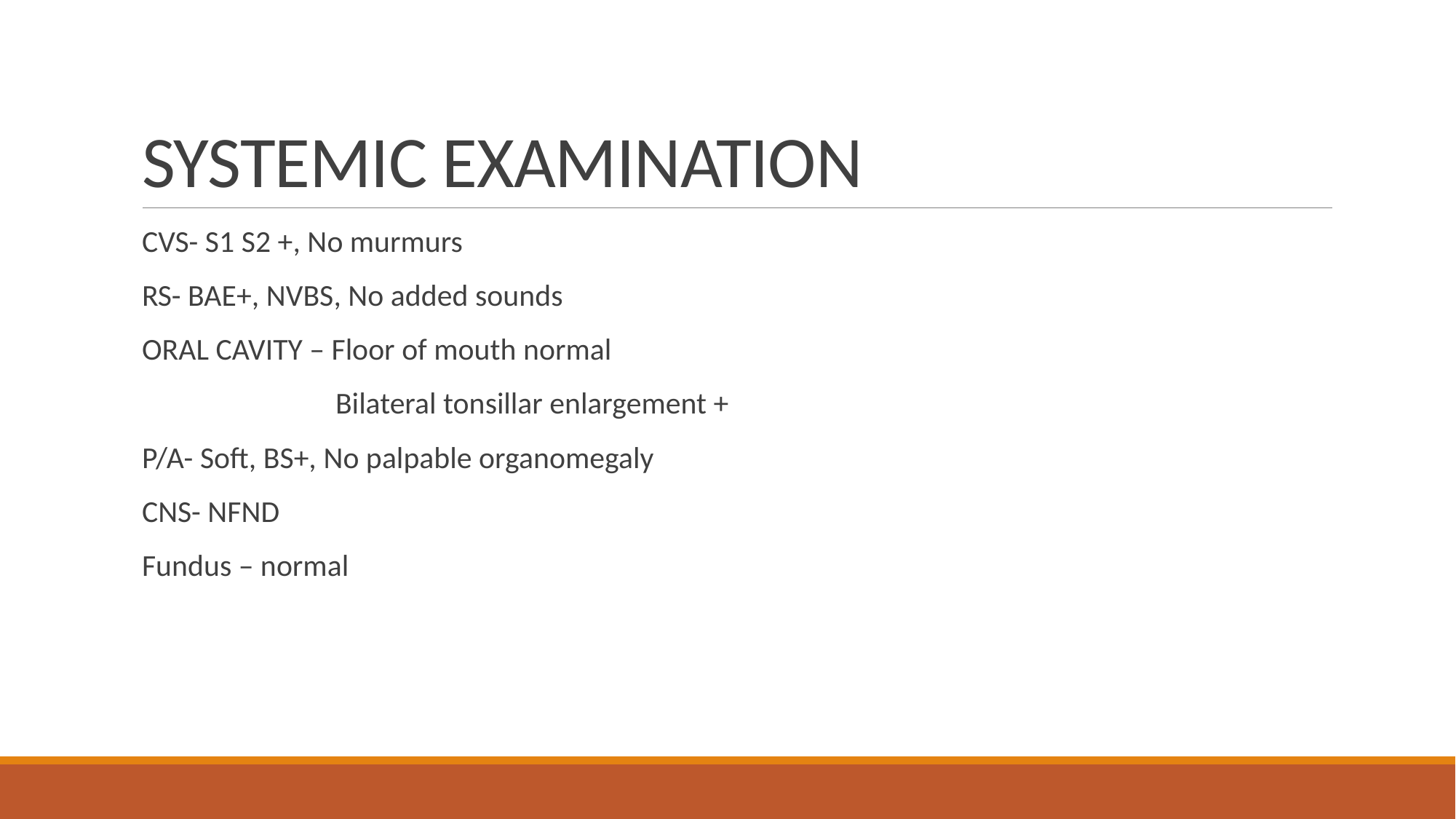

# SYSTEMIC EXAMINATION
CVS- S1 S2 +, No murmurs
RS- BAE+, NVBS, No added sounds
ORAL CAVITY – Floor of mouth normal
                            Bilateral tonsillar enlargement +
P/A- Soft, BS+, No palpable organomegaly
CNS- NFND
Fundus – normal